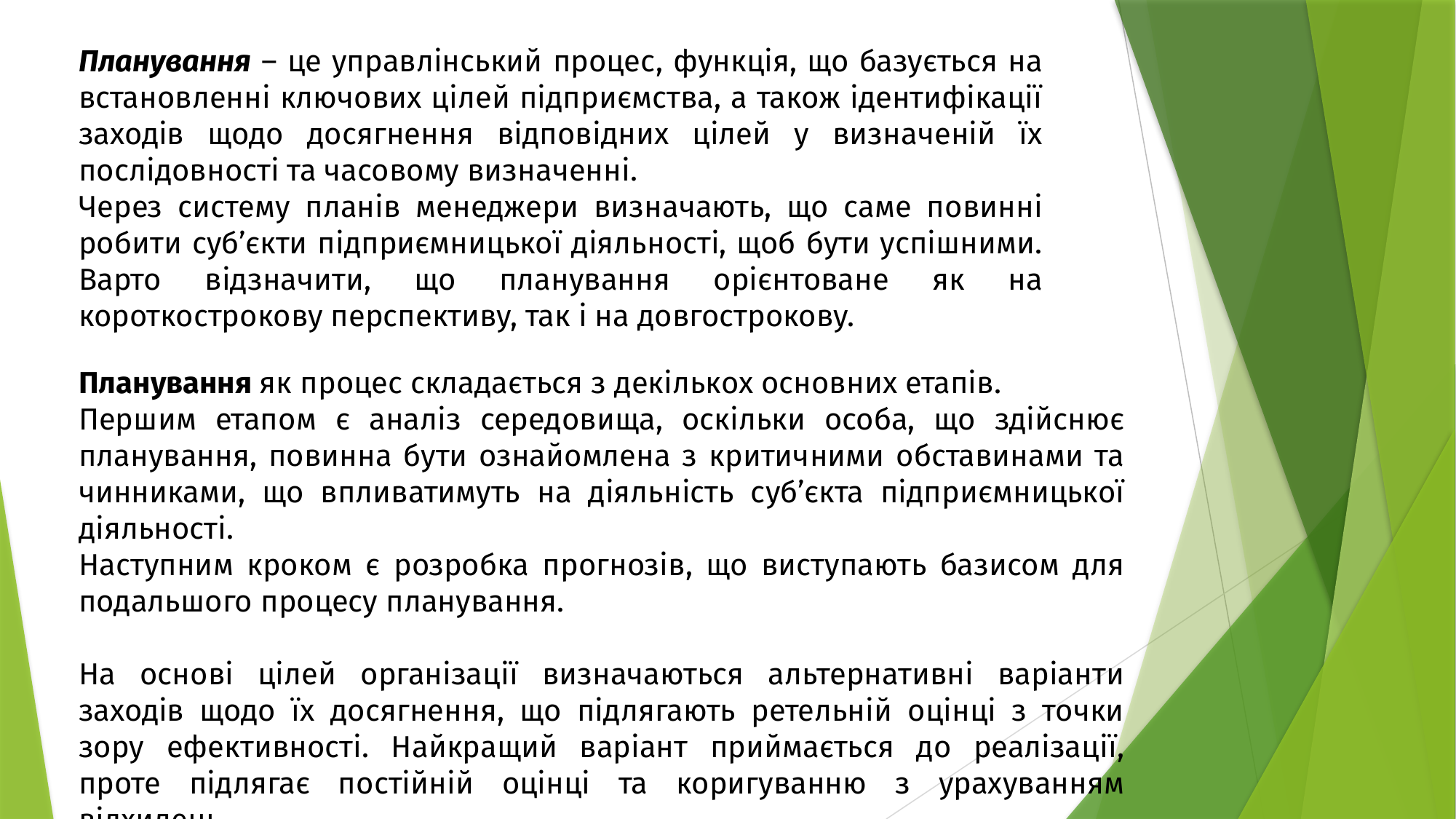

Планування – це управлінський процес, функція, що базується на встановленні ключових цілей підприємства, а також ідентифікації заходів щодо досягнення відповідних цілей у визначеній їх послідовності та часовому визначенні.
Через систему планів менеджери визначають, що саме повинні робити суб’єкти підприємницької діяльності, щоб бути успішними. Варто відзначити, що планування орієнтоване як на короткострокову перспективу, так і на довгострокову.
Планування як процес складається з декількох основних етапів.
Першим етапом є аналіз середовища, оскільки особа, що здійснює планування, повинна бути ознайомлена з критичними обставинами та чинниками, що впливатимуть на діяльність суб’єкта підприємницької діяльності.
Наступним кроком є розробка прогнозів, що виступають базисом для подальшого процесу планування.

На основі цілей організації визначаються альтернативні варіанти заходів щодо їх досягнення, що підлягають ретельній оцінці з точки зору ефективності. Найкращий варіант приймається до реалізації, проте підлягає постійній оцінці та коригуванню з урахуванням відхилень.